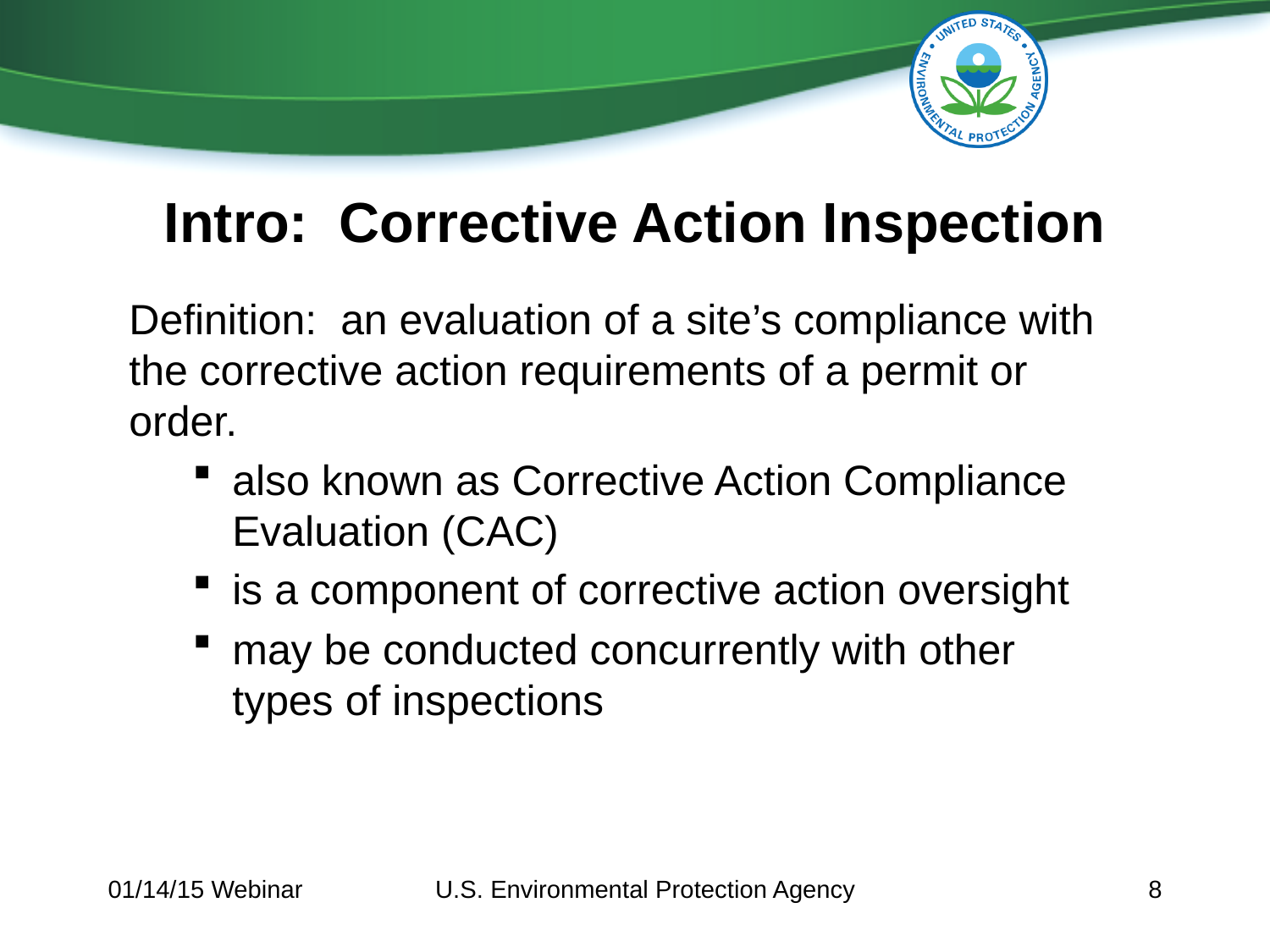

# Intro:  Corrective Action Inspection
Definition:  an evaluation of a site’s compliance with the corrective action requirements of a permit or order.
also known as Corrective Action Compliance Evaluation (CAC)
is a component of corrective action oversight
may be conducted concurrently with other types of inspections

01/14/15 Webinar
U.S. Environmental Protection Agency
8